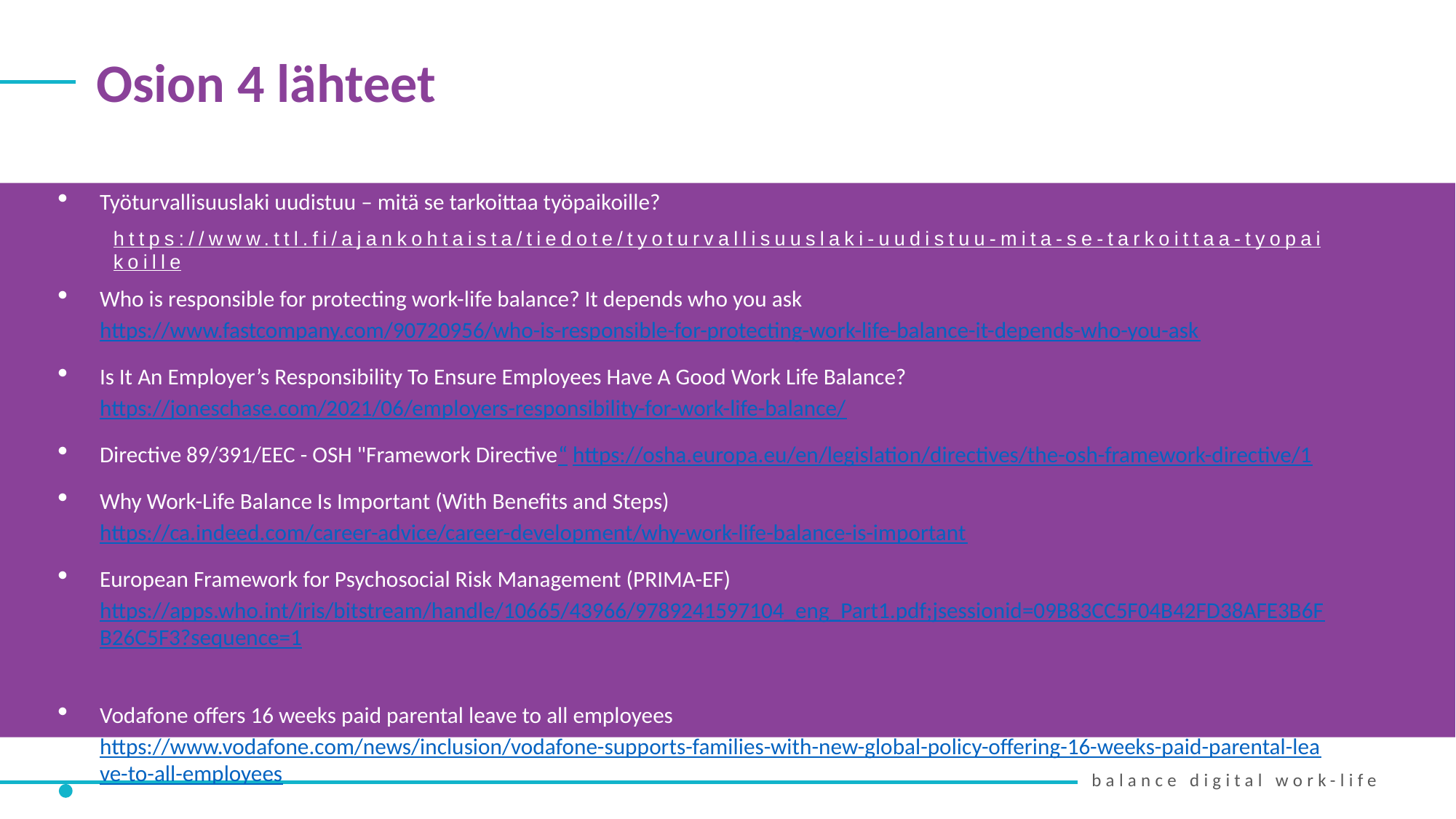

Osion 4 lähteet
Työturvallisuuslaki uudistuu – mitä se tarkoittaa työpaikoille?
https://www.ttl.fi/ajankohtaista/tiedote/tyoturvallisuuslaki-uudistuu-mita-se-tarkoittaa-tyopaikoille
Who is responsible for protecting work-life balance? It depends who you ask https://www.fastcompany.com/90720956/who-is-responsible-for-protecting-work-life-balance-it-depends-who-you-ask
Is It An Employer’s Responsibility To Ensure Employees Have A Good Work Life Balance? https://joneschase.com/2021/06/employers-responsibility-for-work-life-balance/
Directive 89/391/EEC - OSH "Framework Directive“ https://osha.europa.eu/en/legislation/directives/the-osh-framework-directive/1
Why Work-Life Balance Is Important (With Benefits and Steps) https://ca.indeed.com/career-advice/career-development/why-work-life-balance-is-important
European Framework for Psychosocial Risk Management (PRIMA-EF) https://apps.who.int/iris/bitstream/handle/10665/43966/9789241597104_eng_Part1.pdf;jsessionid=09B83CC5F04B42FD38AFE3B6FB26C5F3?sequence=1
Vodafone offers 16 weeks paid parental leave to all employees https://www.vodafone.com/news/inclusion/vodafone-supports-families-with-new-global-policy-offering-16-weeks-paid-parental-leave-to-all-employees